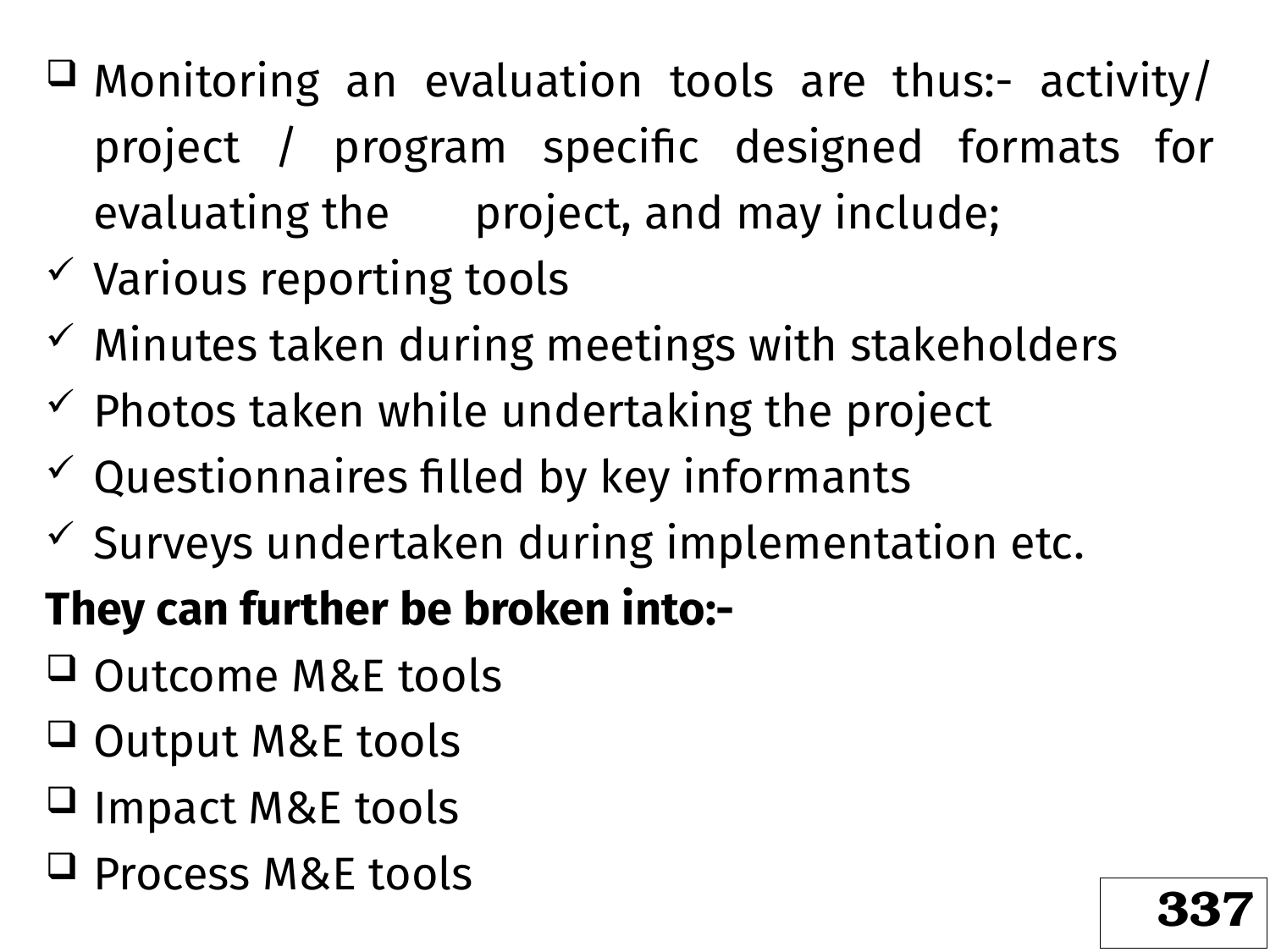

Monitoring an evaluation tools are thus:- activity/ project / program specific designed formats for evaluating the 	project, and may include;
Various reporting tools
Minutes taken during meetings with stakeholders
Photos taken while undertaking the project
Questionnaires filled by key informants
Surveys undertaken during implementation etc.
They can further be broken into:-
Outcome M&E tools
Output M&E tools
Impact M&E tools
Process M&E tools

337